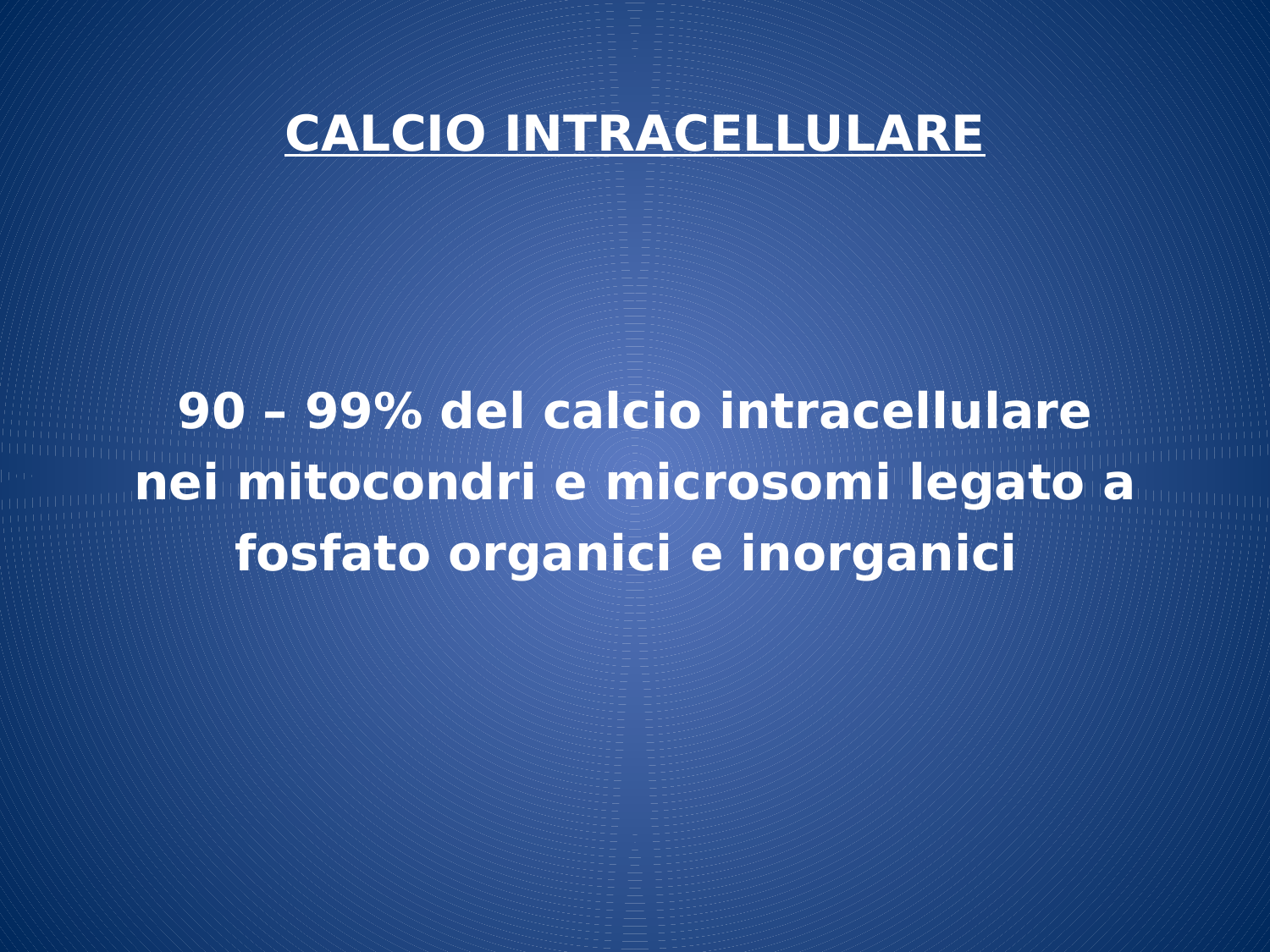

CALCIO INTRACELLULARE
90 – 99% del calcio intracellulare nei mitocondri e microsomi legato a fosfato organici e inorganici